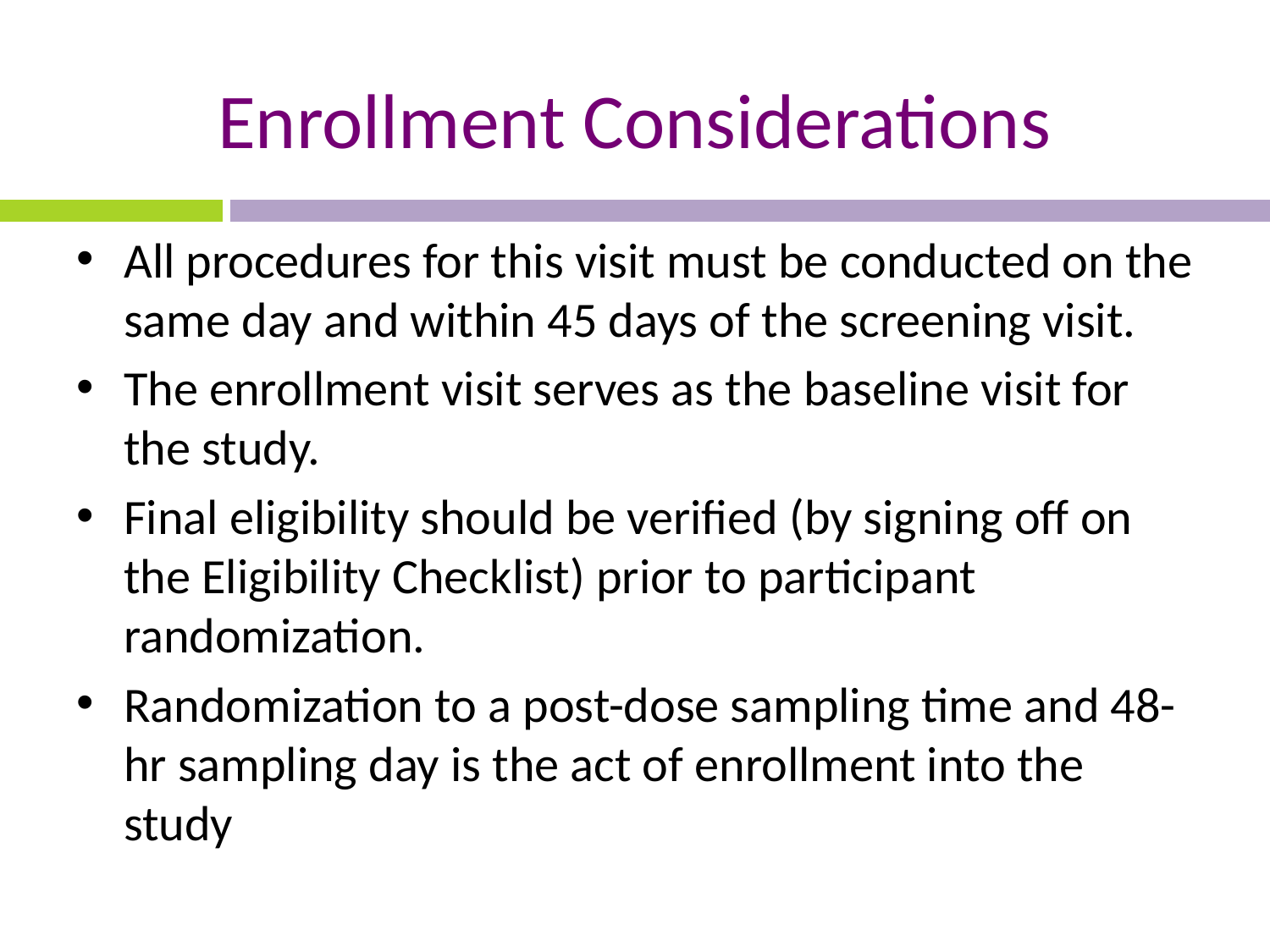

# Enrollment Considerations
All procedures for this visit must be conducted on the same day and within 45 days of the screening visit.
The enrollment visit serves as the baseline visit for the study.
Final eligibility should be verified (by signing off on the Eligibility Checklist) prior to participant randomization.
Randomization to a post-dose sampling time and 48-hr sampling day is the act of enrollment into the study